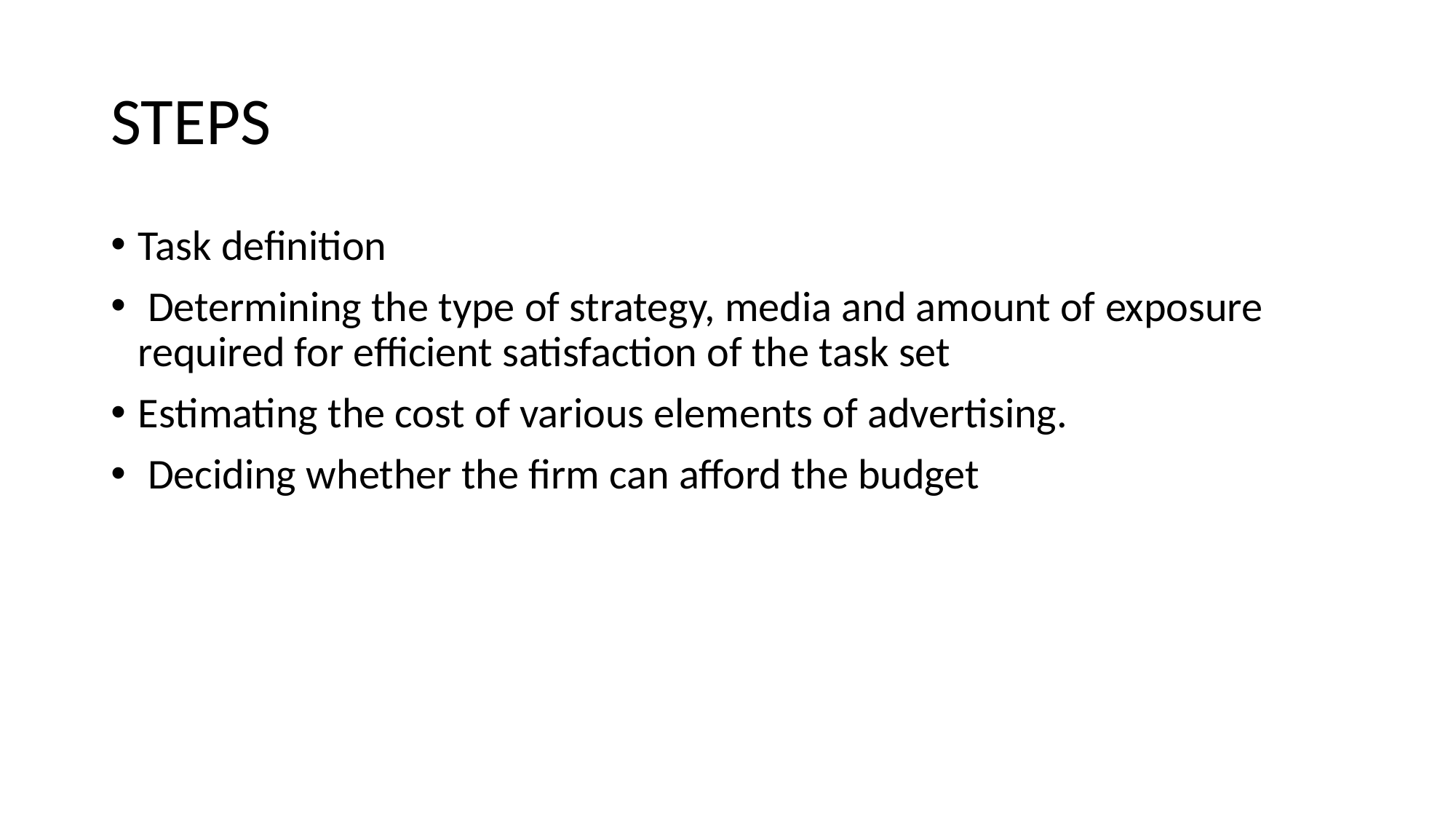

# STEPS
Task definition
 Determining the type of strategy, media and amount of exposure required for efficient satisfaction of the task set
Estimating the cost of various elements of advertising.
 Deciding whether the firm can afford the budget